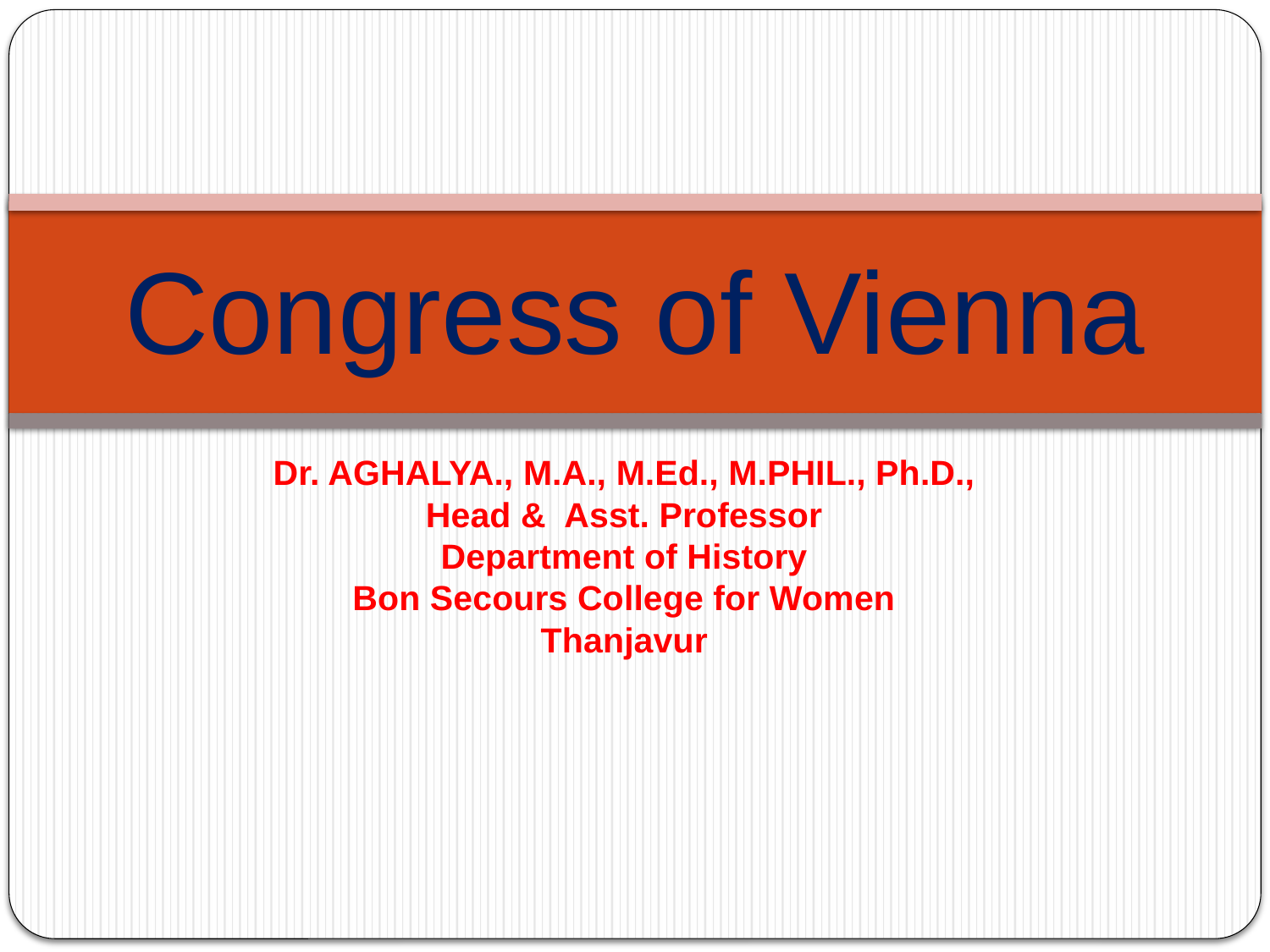

# Congress of Vienna
Dr. AGHALYA., M.A., M.Ed., M.PHIL., Ph.D.,
Head &  Asst. Professor
Department of History
Bon Secours College for Women
Thanjavur